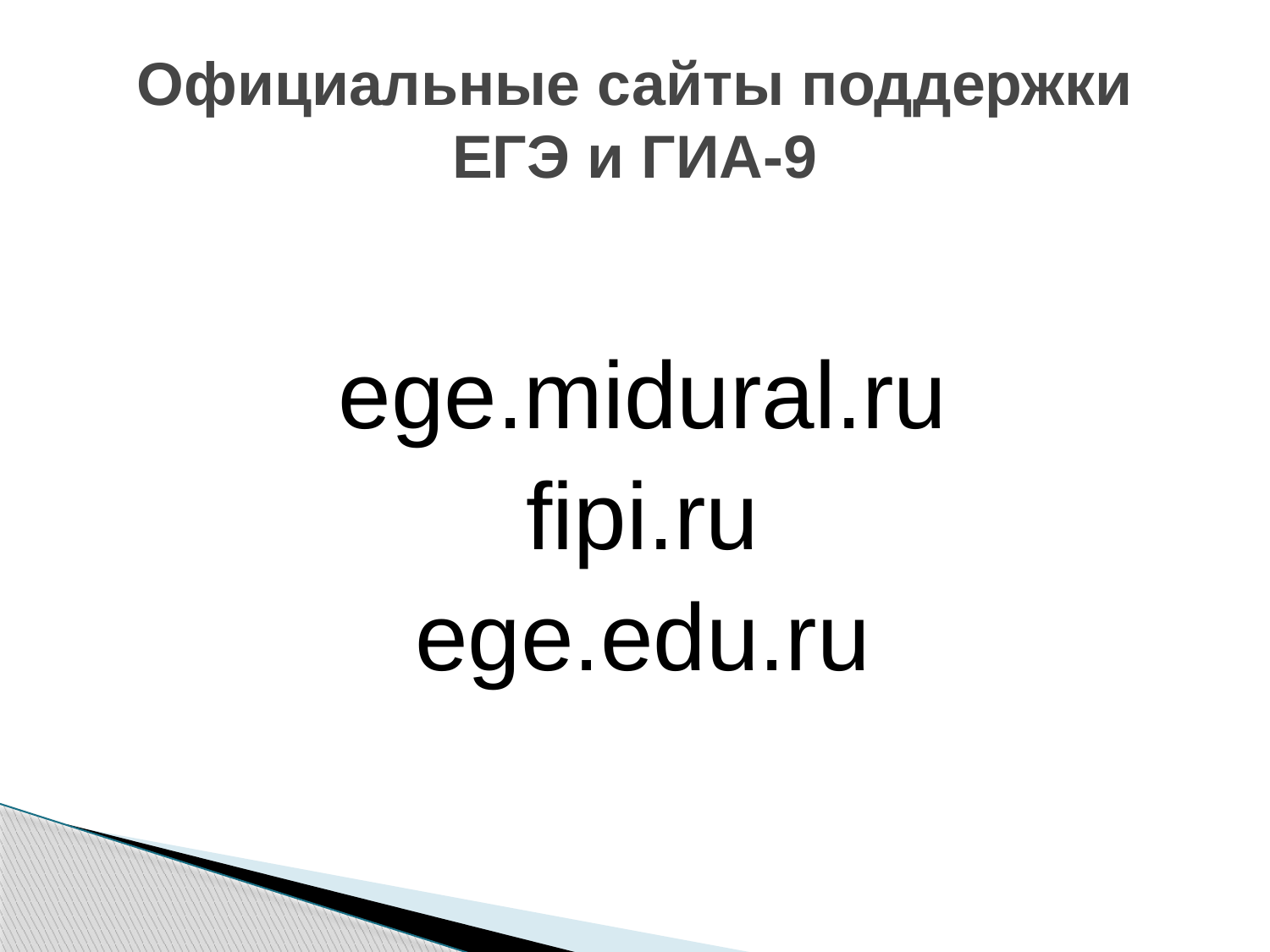

# Официальные сайты поддержки ЕГЭ и ГИА-9

ege.midural.ru
fipi.ru
ege.edu.ru